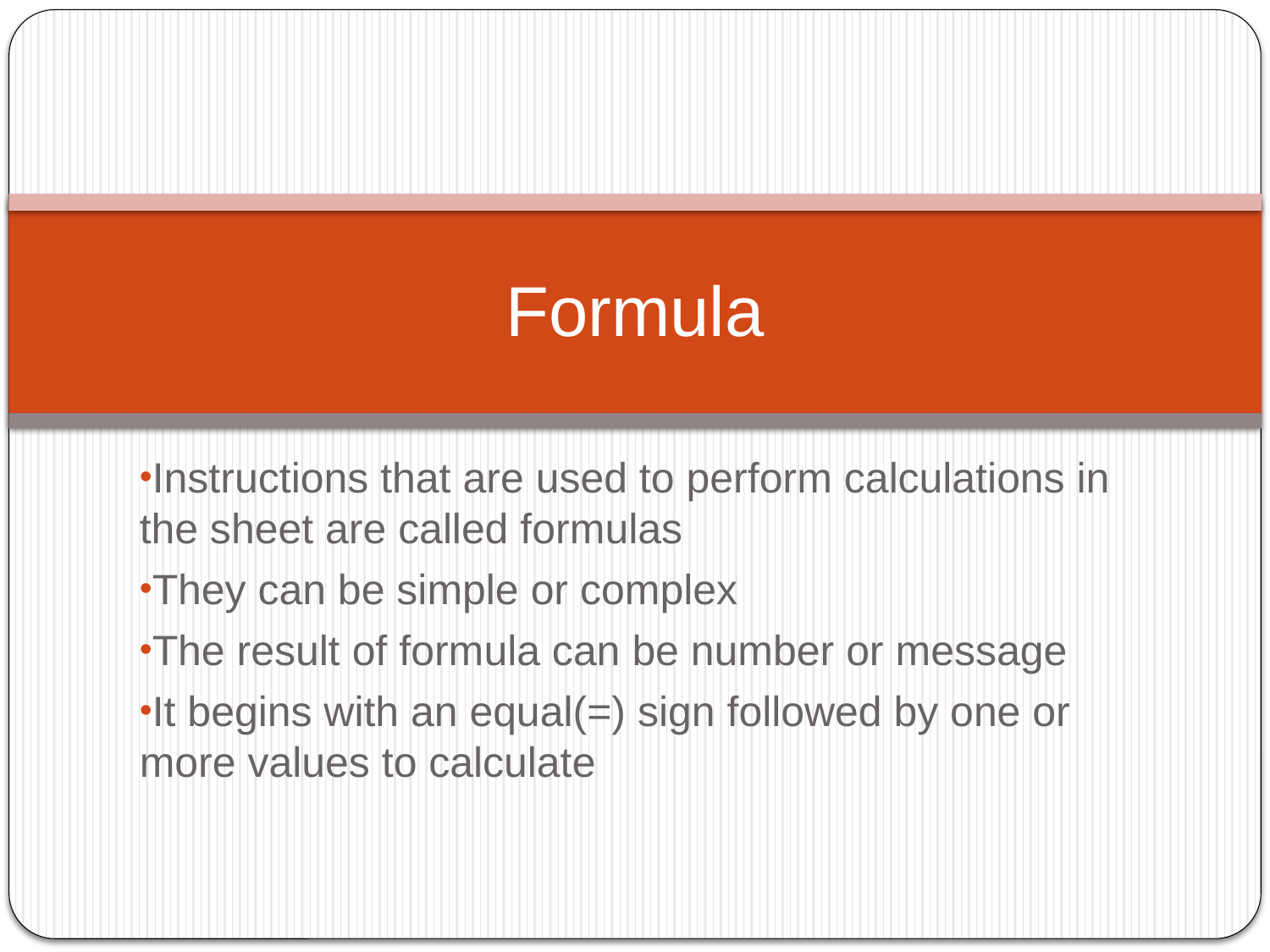

# Formula
Instructions that are used to perform calculations in the sheet are called formulas
They can be simple or complex
The result of formula can be number or message
It begins with an equal(=) sign followed by one or more values to calculate